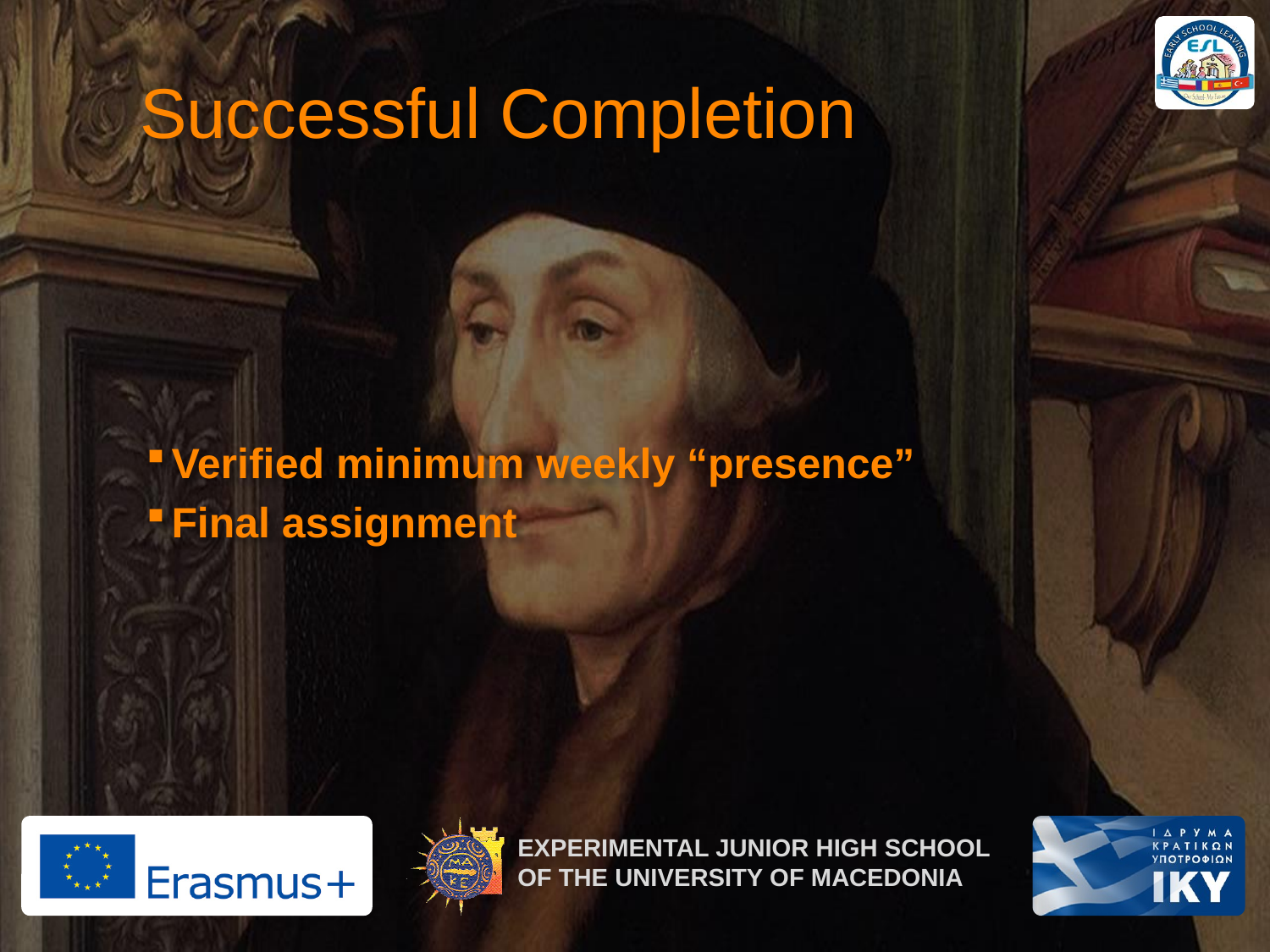

# Successful Completion
Verified minimum weekly “presence”
Final assignment